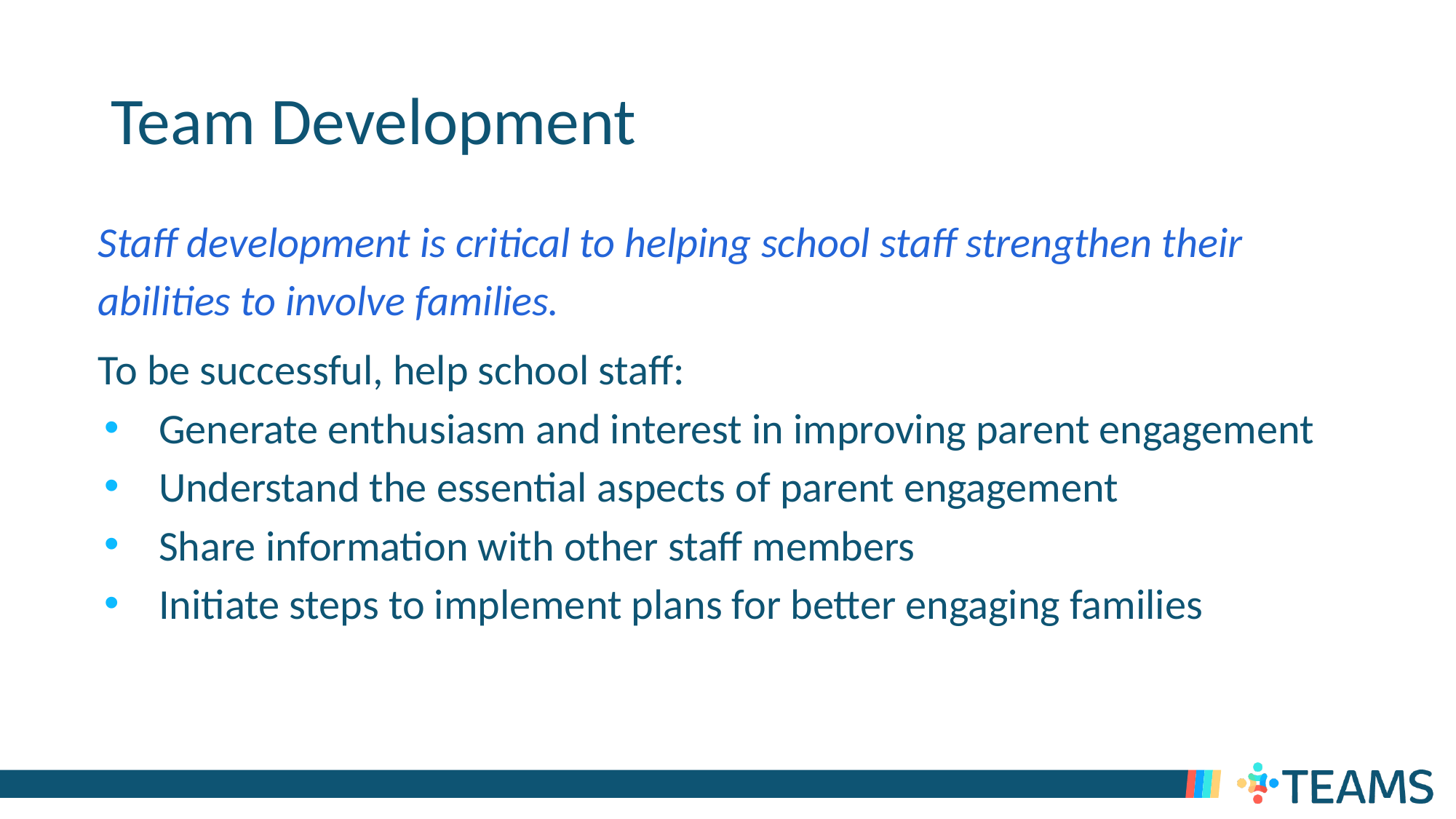

# Team Development
Staff development is critical to helping school staff strengthen their abilities to involve families.
To be successful, help school staff:
Generate enthusiasm and interest in improving parent engagement
Understand the essential aspects of parent engagement
Share information with other staff members
Initiate steps to implement plans for better engaging families